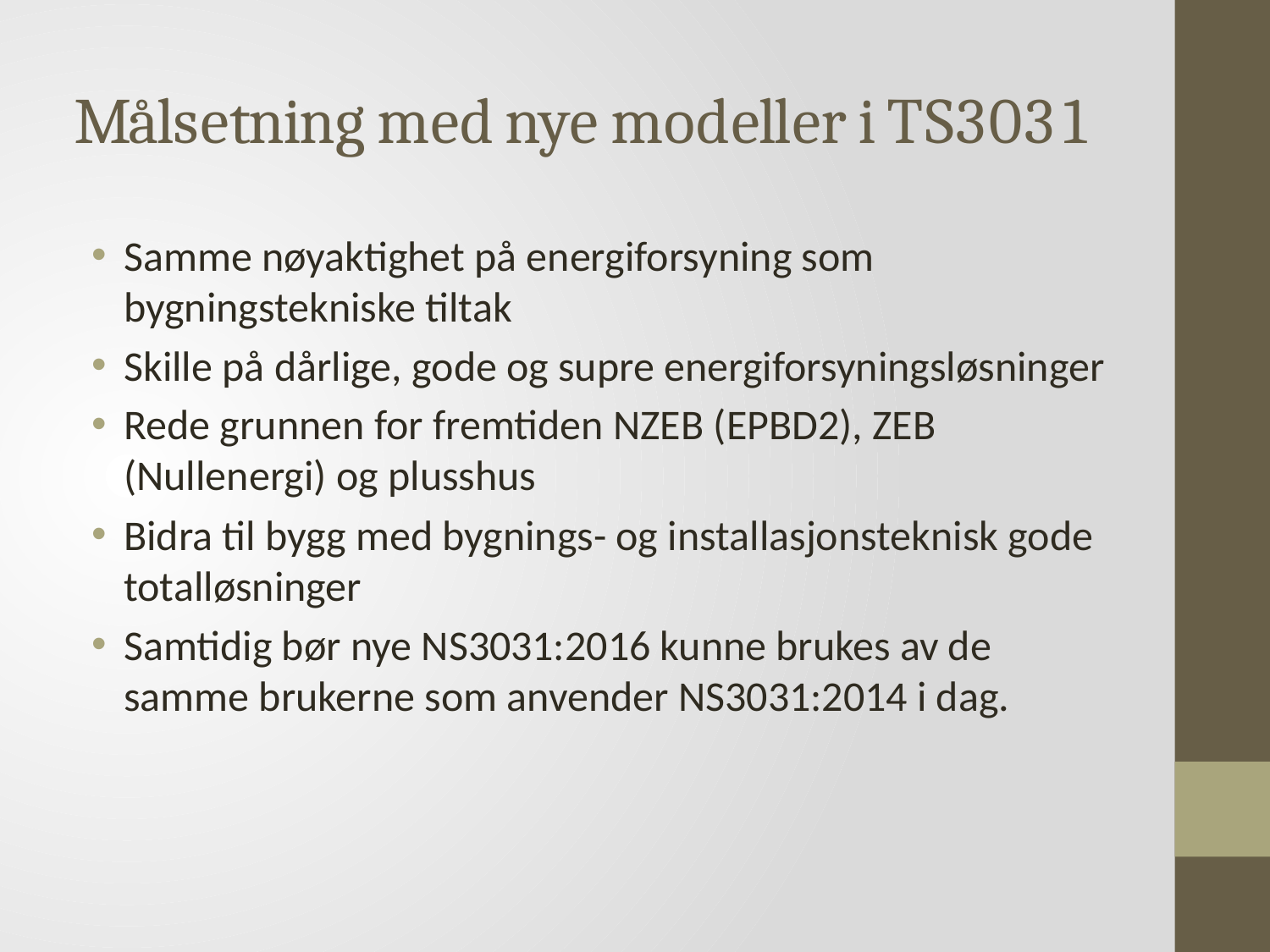

# Målsetning med nye modeller i TS3031
Samme nøyaktighet på energiforsyning som bygningstekniske tiltak
Skille på dårlige, gode og supre energiforsyningsløsninger
Rede grunnen for fremtiden NZEB (EPBD2), ZEB (Nullenergi) og plusshus
Bidra til bygg med bygnings- og installasjonsteknisk gode totalløsninger
Samtidig bør nye NS3031:2016 kunne brukes av de samme brukerne som anvender NS3031:2014 i dag.